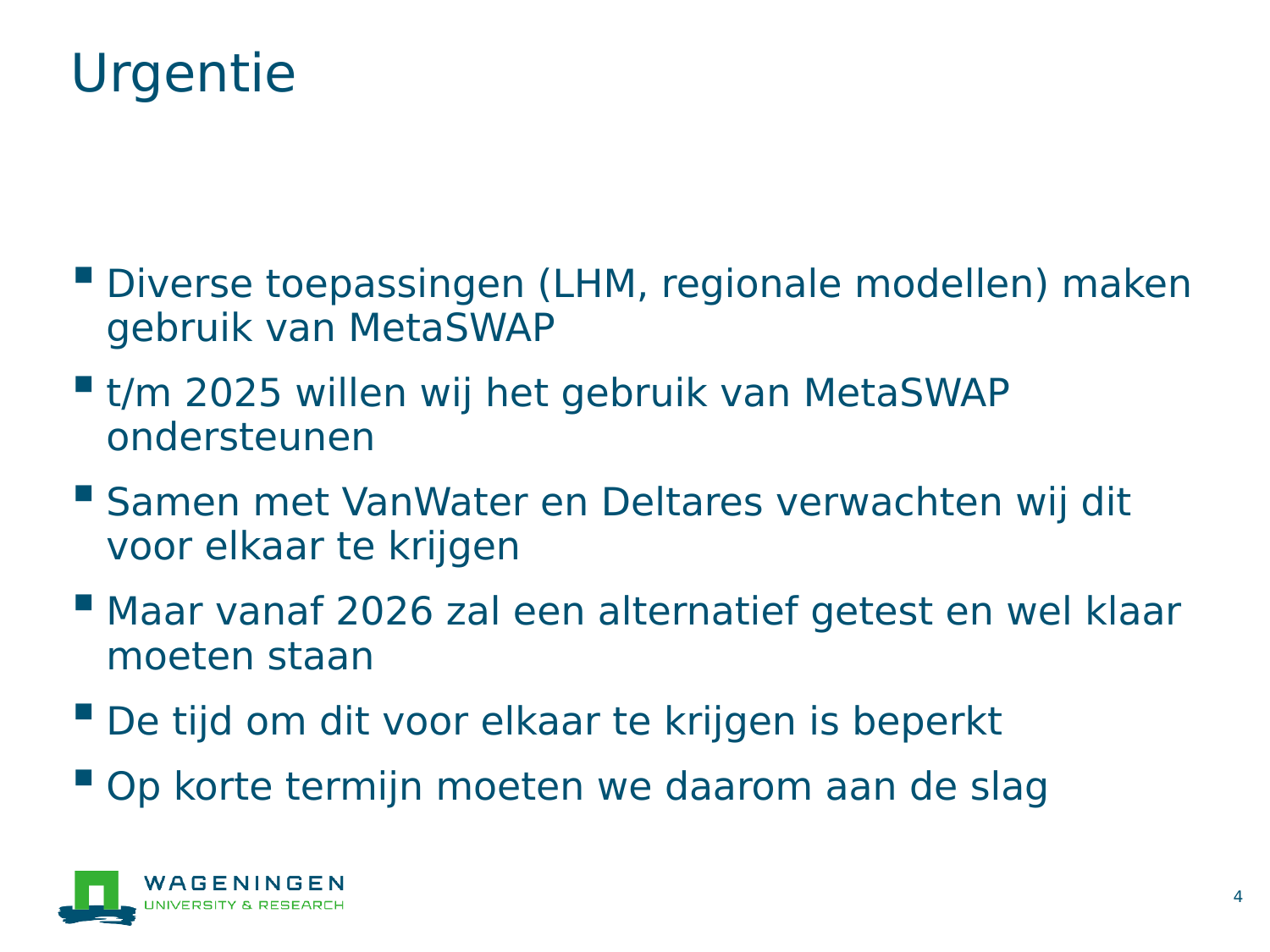

# Urgentie
Diverse toepassingen (LHM, regionale modellen) maken gebruik van MetaSWAP
t/m 2025 willen wij het gebruik van MetaSWAP ondersteunen
Samen met VanWater en Deltares verwachten wij dit voor elkaar te krijgen
Maar vanaf 2026 zal een alternatief getest en wel klaar moeten staan
De tijd om dit voor elkaar te krijgen is beperkt
Op korte termijn moeten we daarom aan de slag
4